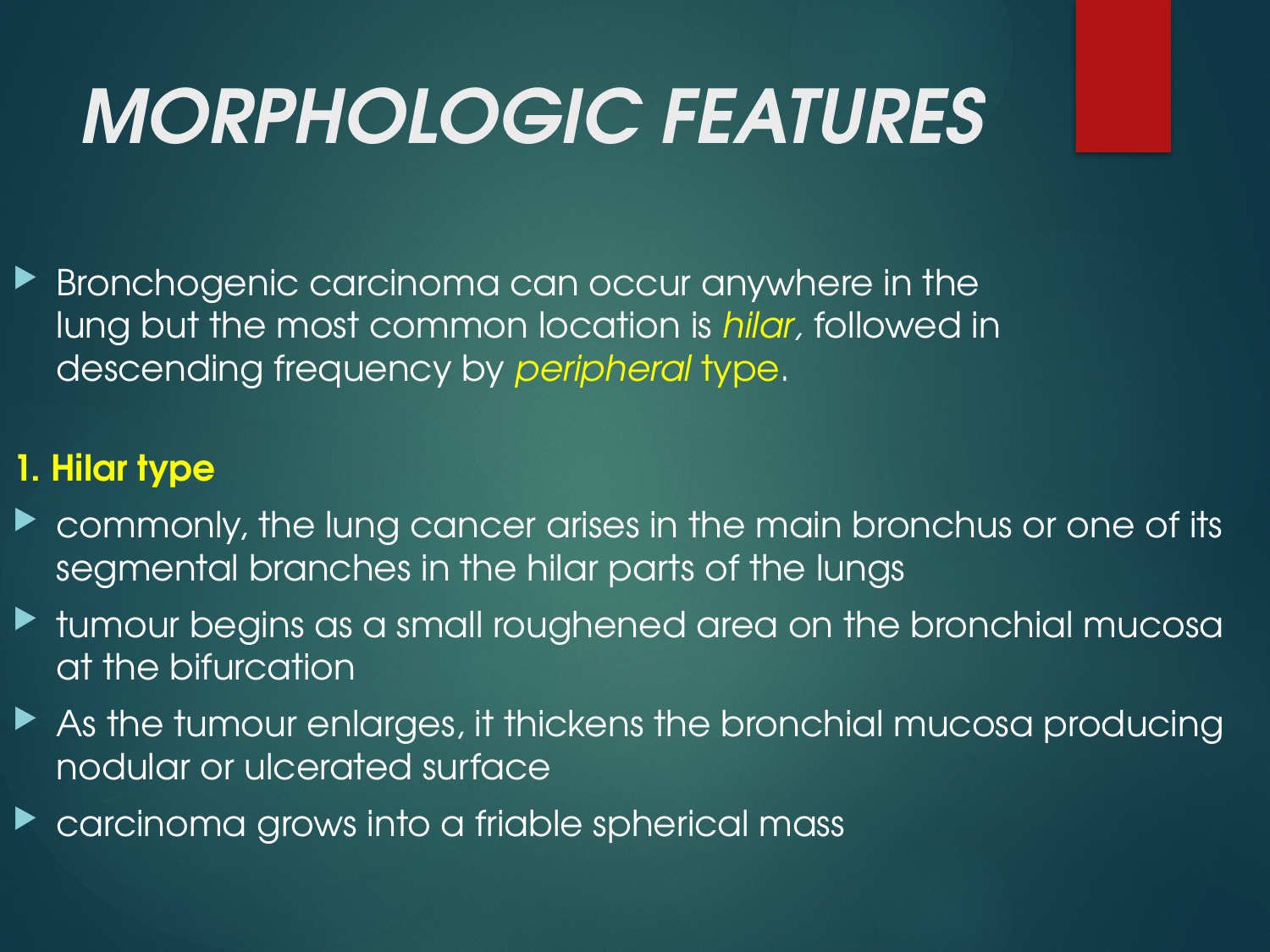

# MORPHOLOGIC FEATURES
Bronchogenic carcinoma can occur anywhere in the
lung but the most common location is hilar, followed in
descending frequency by peripheral type.
1. Hilar type
commonly, the lung cancer arises in the main bronchus or one of its segmental branches in the hilar parts of the lungs
tumour begins as a small roughened area on the bronchial mucosa at the bifurcation
As the tumour enlarges, it thickens the bronchial mucosa producing nodular or ulcerated surface
carcinoma grows into a friable spherical mass